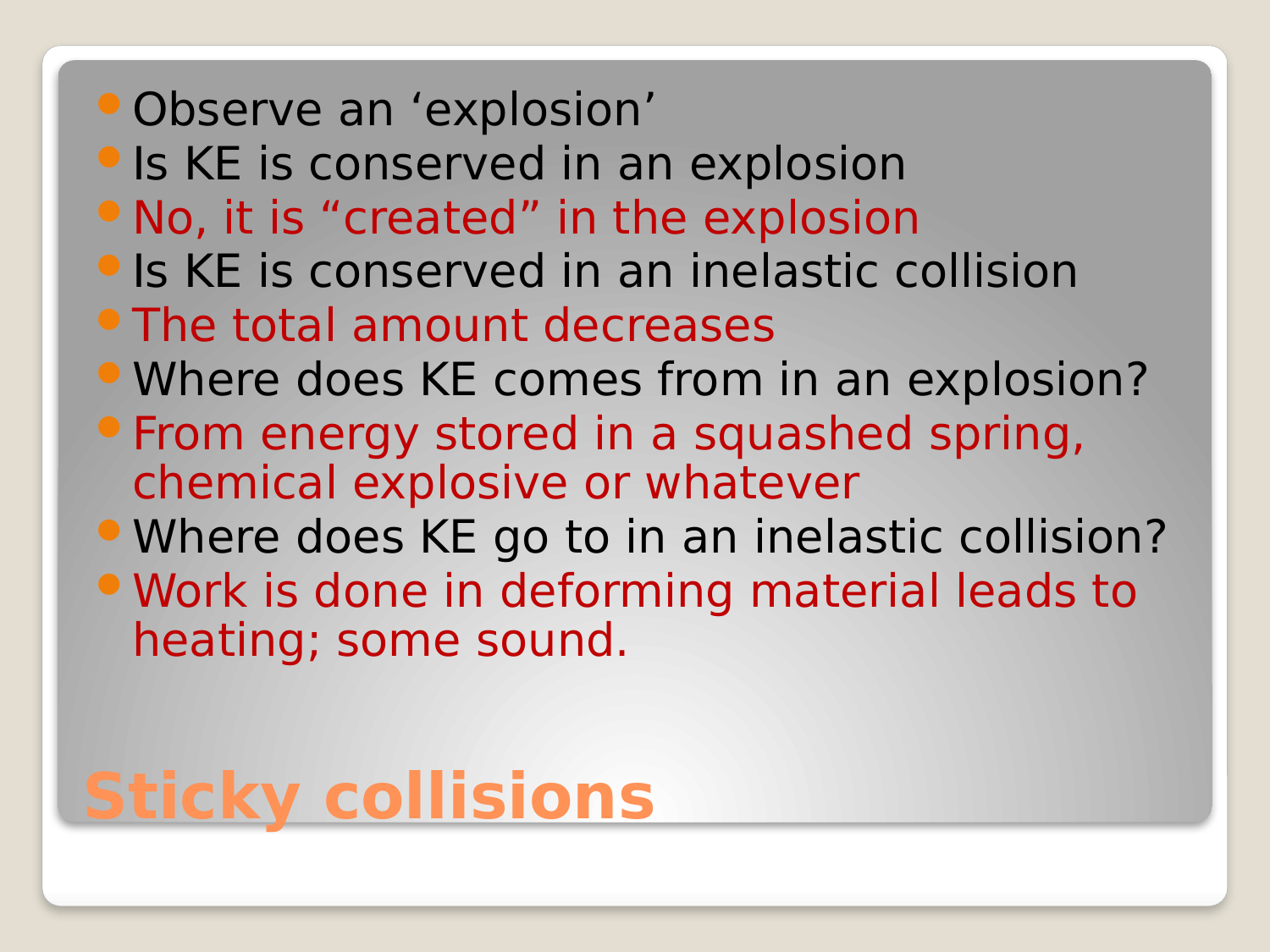

Observe an ‘explosion’
Is KE is conserved in an explosion
No, it is “created” in the explosion
Is KE is conserved in an inelastic collision
The total amount decreases
Where does KE comes from in an explosion?
From energy stored in a squashed spring, chemical explosive or whatever
Where does KE go to in an inelastic collision?
Work is done in deforming material leads to heating; some sound.

# Sticky collisions